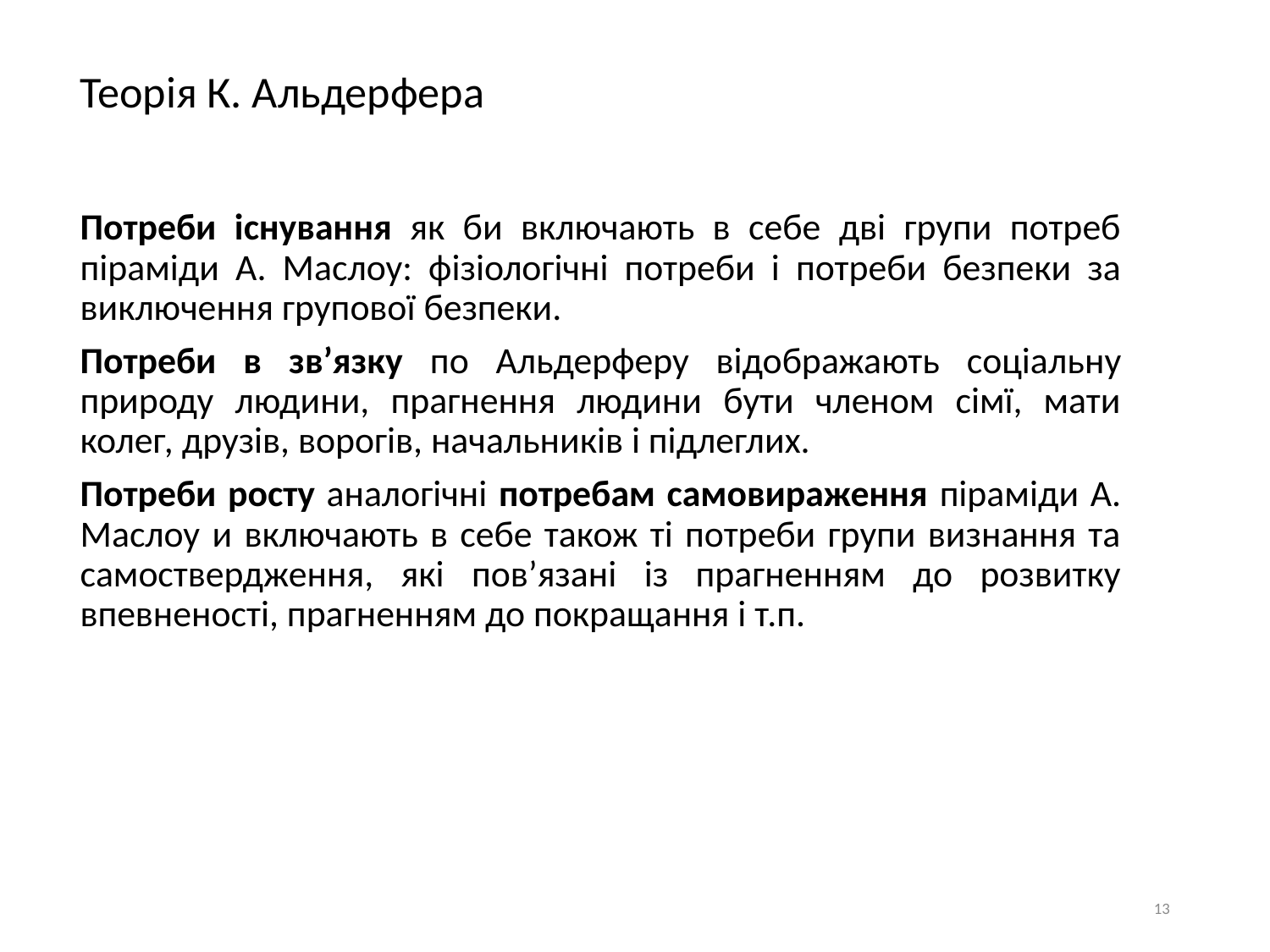

# Теорія К. Альдерфера
Потреби існування як би включають в себе дві групи потреб піраміди А. Маслоу: фізіологічні потреби і потреби безпеки за виключення груп­ової безпеки.
Потреби в зв’язку по Альдерферу відображають соціаль­ну природу людини, прагнення людини бути членом сімї, мати колег, друзів, ворогів, начальників і підлеглих.
Потреби росту аналогічні потребам самовираження піраміди А. Маслоу и включають в себе також ті потреби групи визнання та самоствердження, які пов’язані із прагненням до розвитку впевненості, прагненням до покращання і т.п.
13